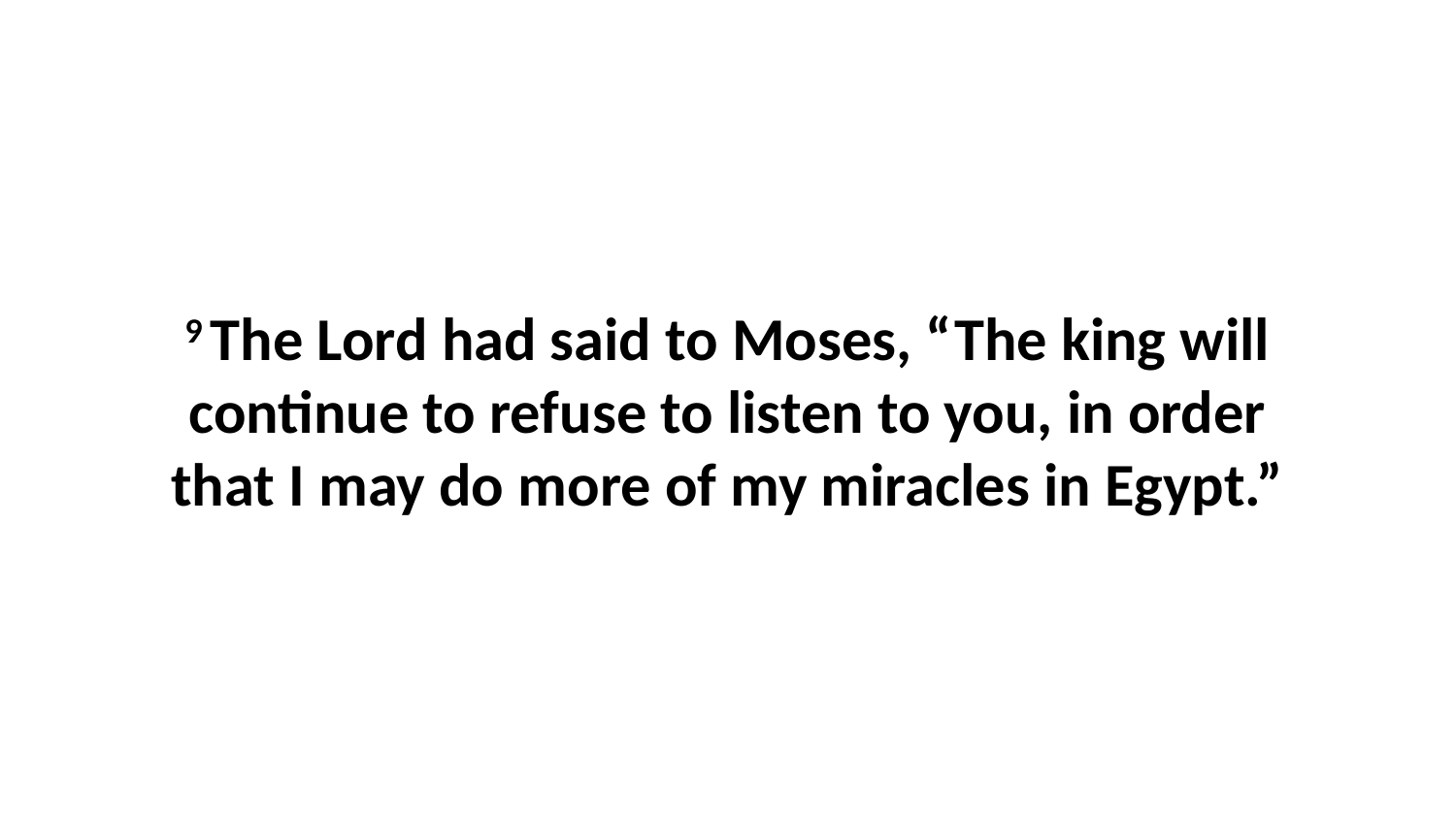

9 The Lord had said to Moses, “The king will continue to refuse to listen to you, in order that I may do more of my miracles in Egypt.”